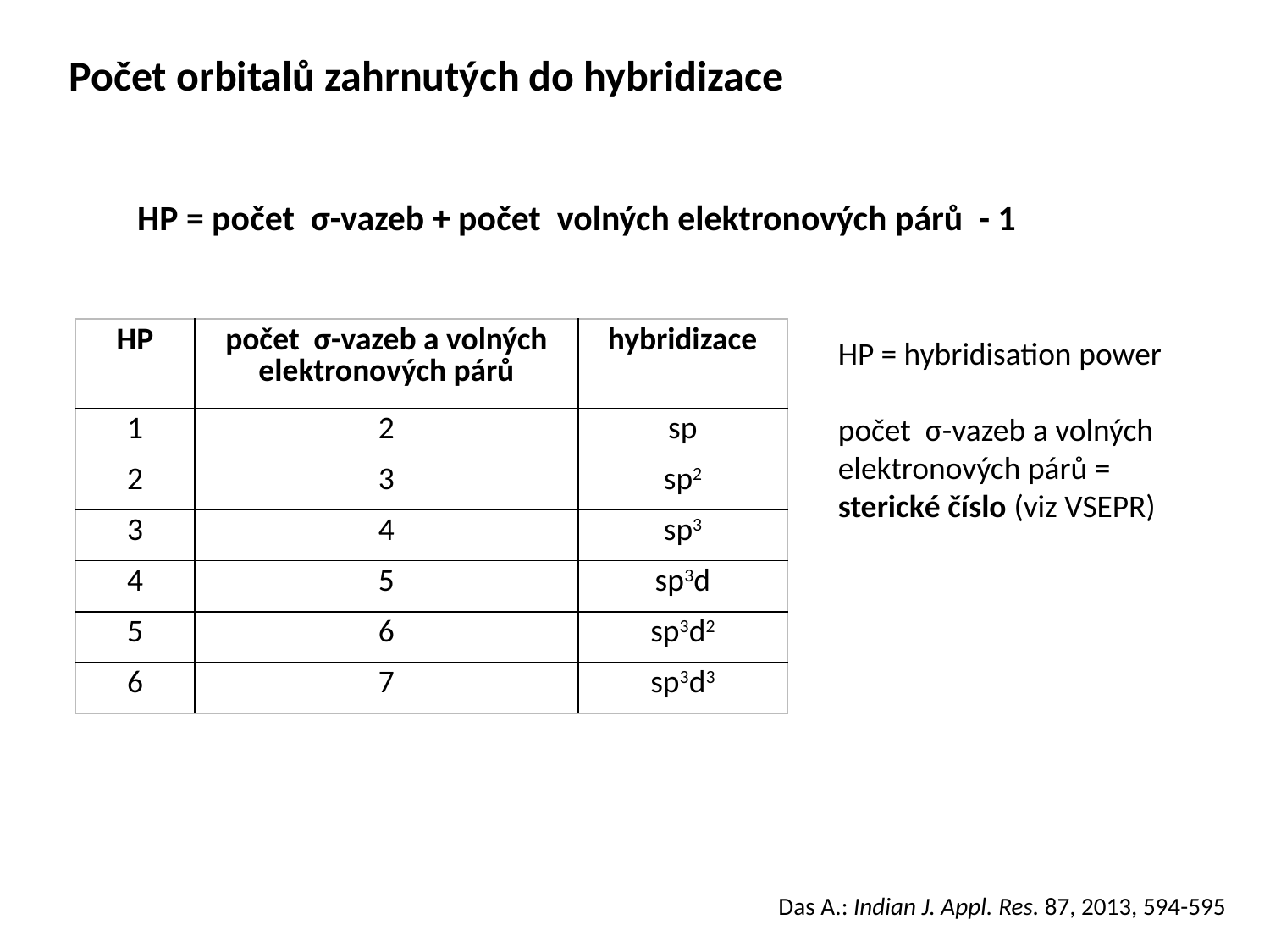

Počet orbitalů zahrnutých do hybridizace
HP = počet  σ-vazeb + počet  volných elektronových párů  - 1
| HP | počet σ-vazeb a volných elektronových párů | hybridizace |
| --- | --- | --- |
| 1 | 2 | sp |
| 2 | 3 | sp2 |
| 3 | 4 | sp3 |
| 4 | 5 | sp3d |
| 5 | 6 | sp3d2 |
| 6 | 7 | sp3d3 |
HP = hybridisation power

počet  σ-vazeb a volných elektronových párů =
sterické číslo (viz VSEPR)
Das A.: Indian J. Appl. Res. 87, 2013, 594-595